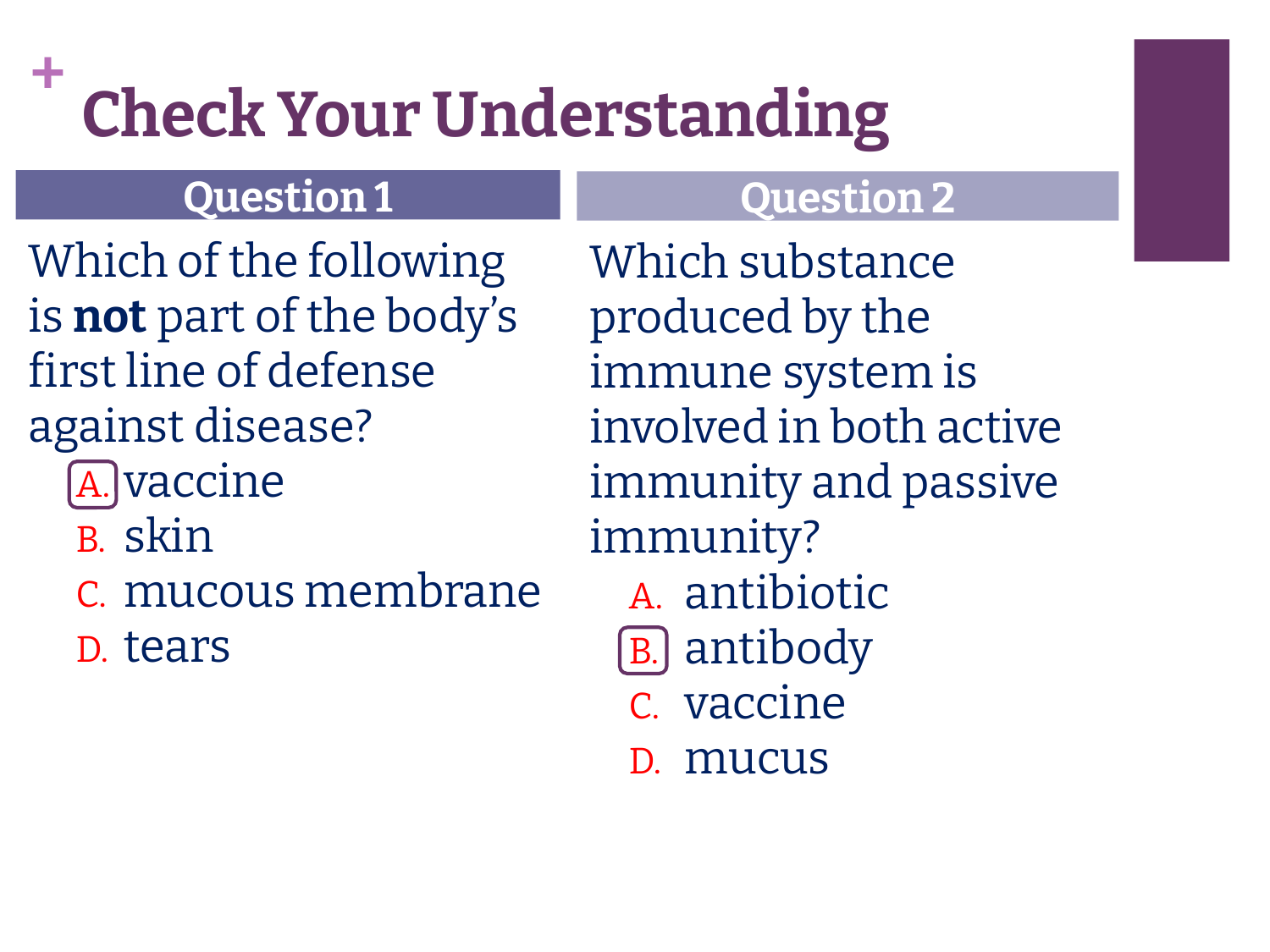

# Check Your Understanding
Question 1
Question 2
Which of the following is not part of the body’s first line of defense against disease?
vaccine
skin
mucous membrane
tears
Which substance produced by the immune system is involved in both active immunity and passive immunity?
antibiotic
antibody
vaccine
mucus